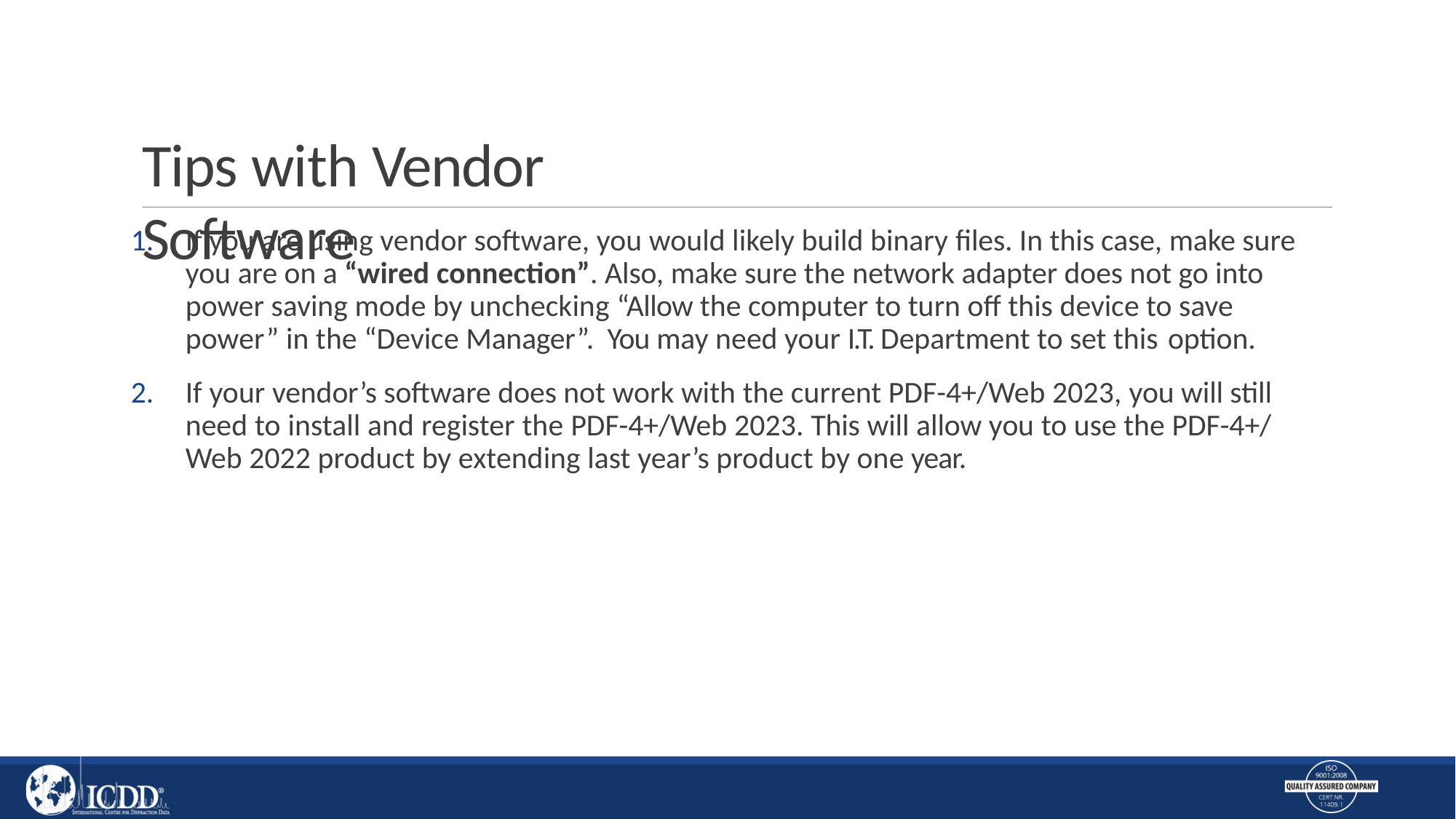

# Tips with Vendor Software

If you are using vendor software, you would likely build binary files. In this case, make sure  you are on a “wired connection”. Also, make sure the network adapter does not go into  power saving mode by unchecking “Allow the computer to turn off this device to save  power” in the “Device Manager”.  You may need your I.T. Department to set this option.
If your vendor’s software does not work with the current PDF-4+/Web 2023, you will still  need to install and register the PDF-4+/Web 2023. This will allow you to use the PDF-4+/  Web 2022 product by extending last year’s product by one year.